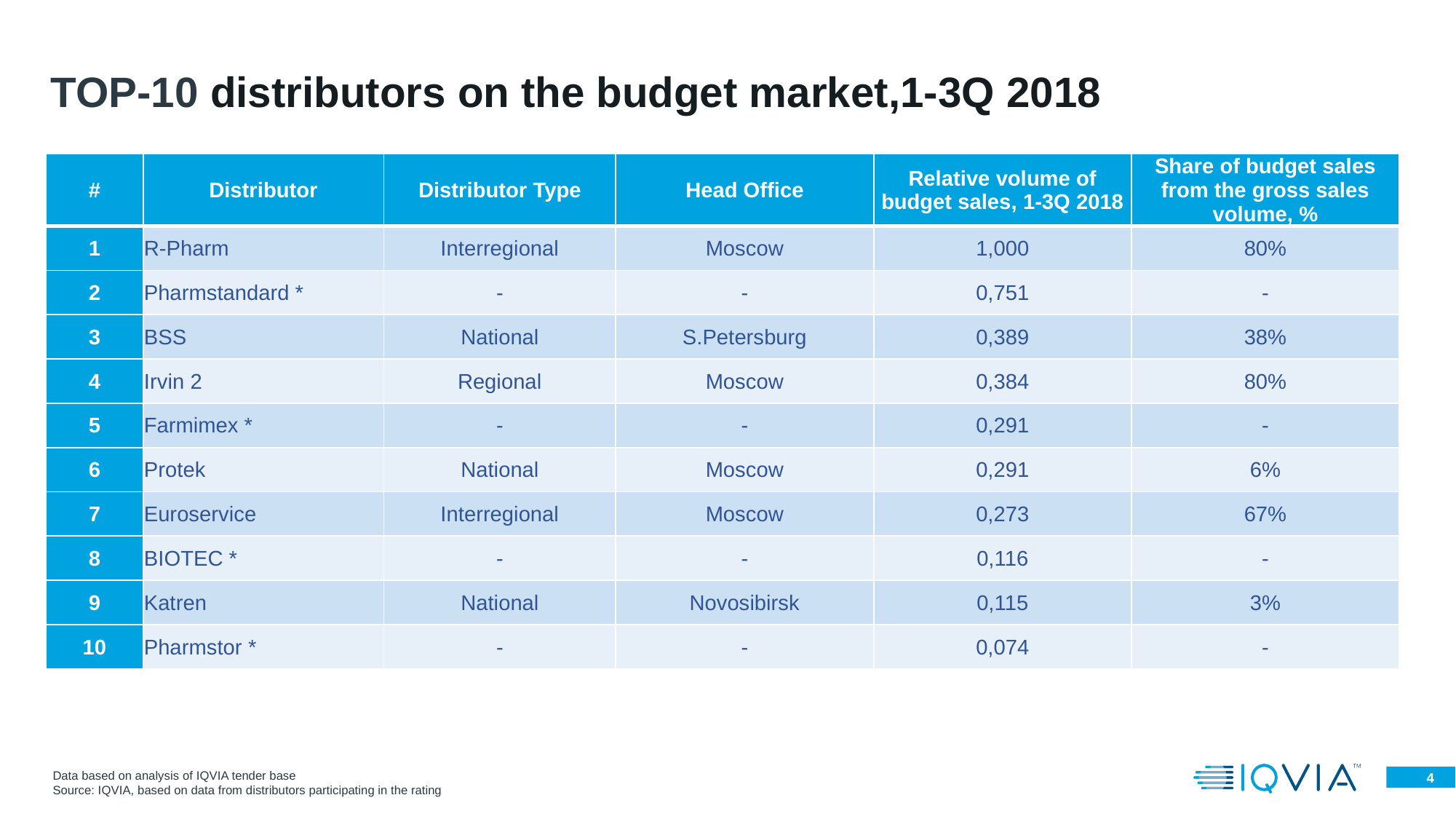

# TOP-10 distributors on the budget market,1-3Q 2018
| # | Distributor | Distributor Type | Head Office | Relative volume of budget sales, 1-3Q 2018 | Share of budget sales from the gross sales volume, % |
| --- | --- | --- | --- | --- | --- |
| 1 | R-Pharm | Interregional | Moscow | 1,000 | 80% |
| 2 | Pharmstandard \* | - | - | 0,751 | - |
| 3 | BSS | National | S.Petersburg | 0,389 | 38% |
| 4 | Irvin 2 | Regional | Moscow | 0,384 | 80% |
| 5 | Farmimex \* | - | - | 0,291 | - |
| 6 | Protek | National | Moscow | 0,291 | 6% |
| 7 | Euroservice | Interregional | Moscow | 0,273 | 67% |
| 8 | BIOTEC \* | - | - | 0,116 | - |
| 9 | Katren | National | Novosibirsk | 0,115 | 3% |
| 10 | Pharmstor \* | - | - | 0,074 | - |
Data based on analysis of IQVIA tender base
Source: IQVIA, based on data from distributors participating in the rating